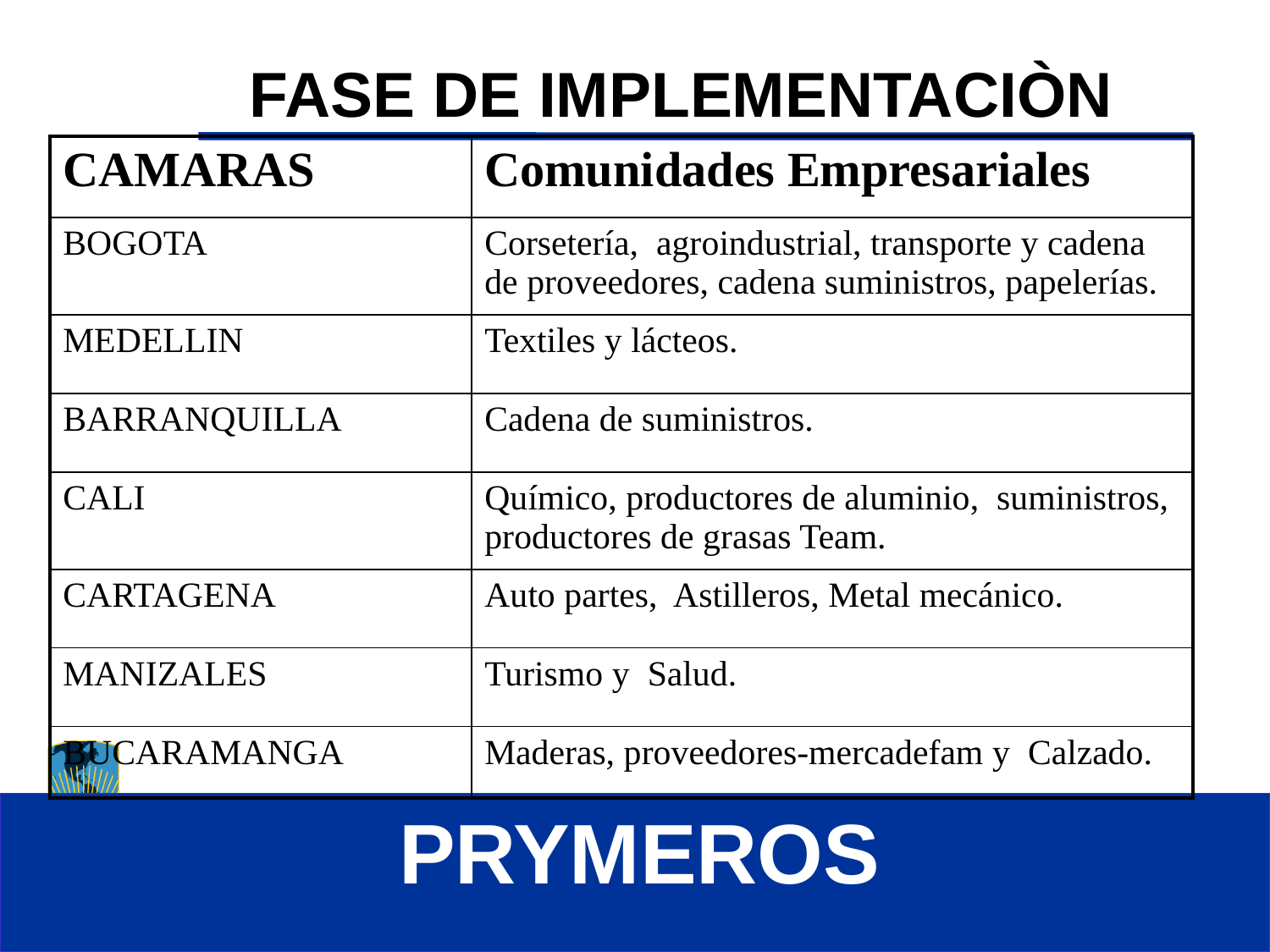

FASE DE IMPLEMENTACIÒN
| CAMARAS | Comunidades Empresariales |
| --- | --- |
| BOGOTA | Corsetería, agroindustrial, transporte y cadena de proveedores, cadena suministros, papelerías. |
| MEDELLIN | Textiles y lácteos. |
| BARRANQUILLA | Cadena de suministros. |
| CALI | Químico, productores de aluminio, suministros, productores de grasas Team. |
| CARTAGENA | Auto partes, Astilleros, Metal mecánico. |
| MANIZALES | Turismo y Salud. |
| BUCARAMANGA | Maderas, proveedores-mercadefam y Calzado. |

PRYMEROS